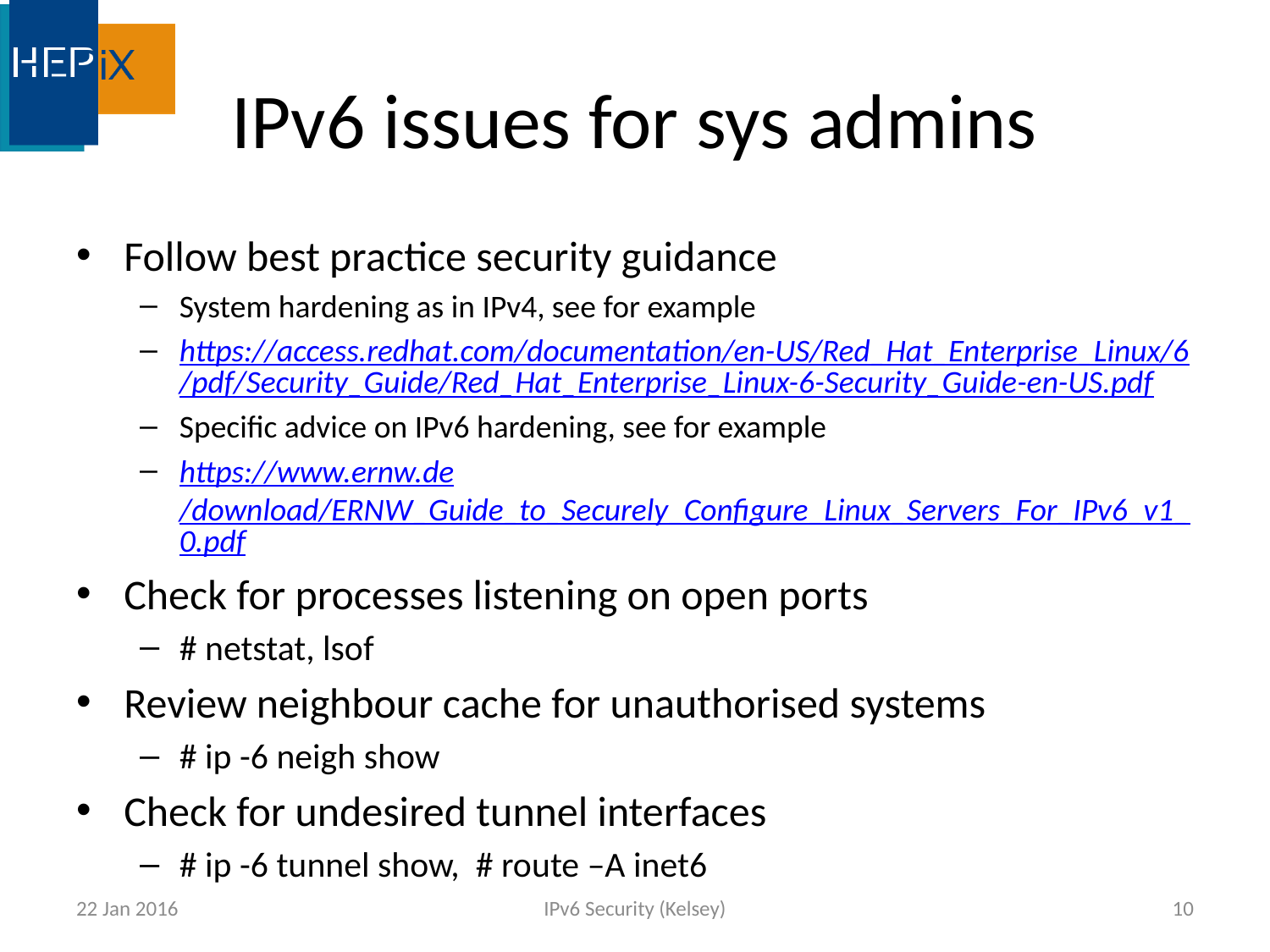

# IPv6 issues for sys admins
Follow best practice security guidance
System hardening as in IPv4, see for example
https://access.redhat.com/documentation/en-US/Red_Hat_Enterprise_Linux/6/pdf/Security_Guide/Red_Hat_Enterprise_Linux-6-Security_Guide-en-US.pdf
Specific advice on IPv6 hardening, see for example
https://www.ernw.de/download/ERNW_Guide_to_Securely_Configure_Linux_Servers_For_IPv6_v1_0.pdf
Check for processes listening on open ports
# netstat, lsof
Review neighbour cache for unauthorised systems
# ip -6 neigh show
Check for undesired tunnel interfaces
# ip -6 tunnel show,  # route –A inet6

22 Jan 2016
IPv6 Security (Kelsey)
10